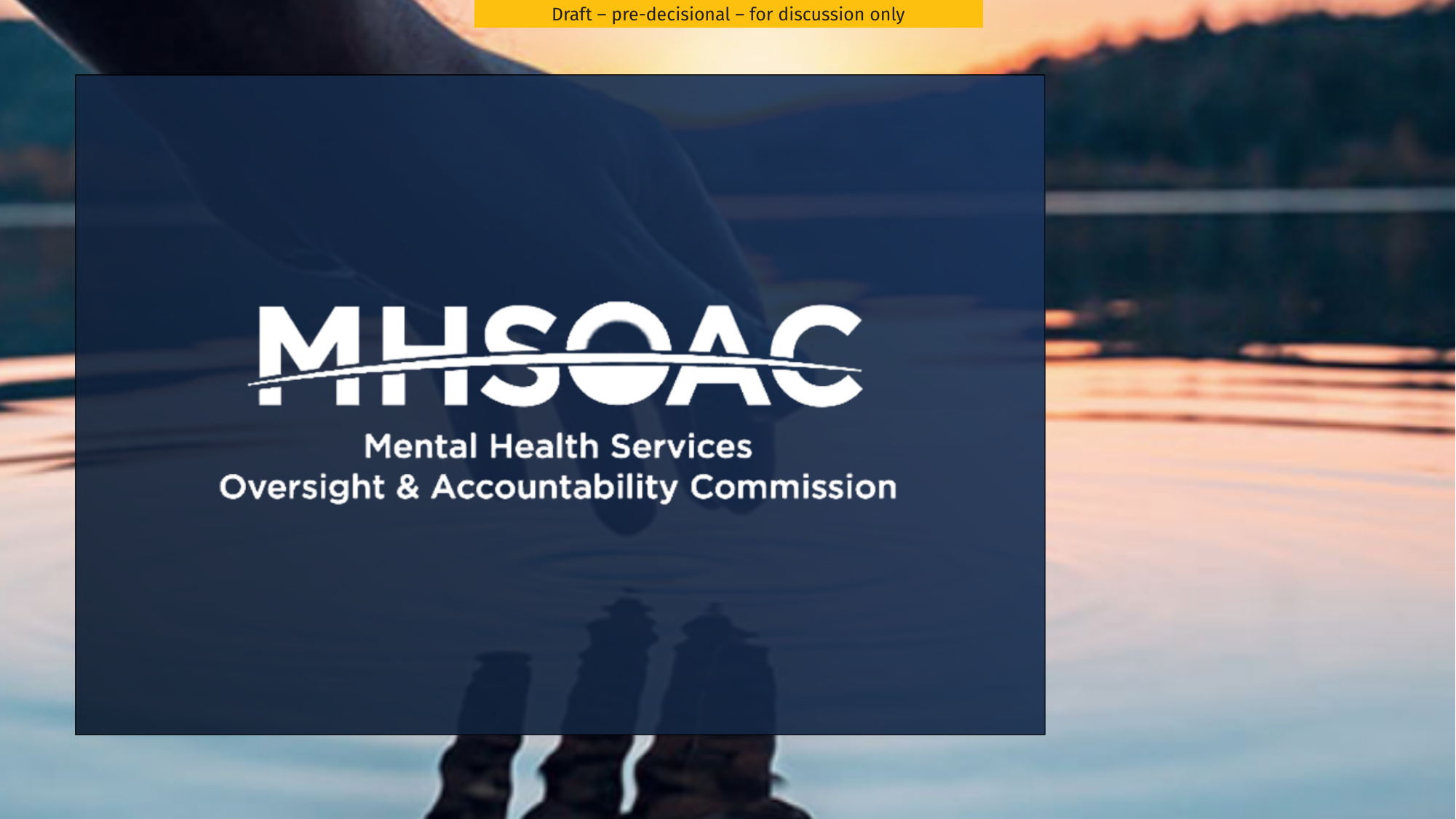

Draft – pre-decisional – for discussion only